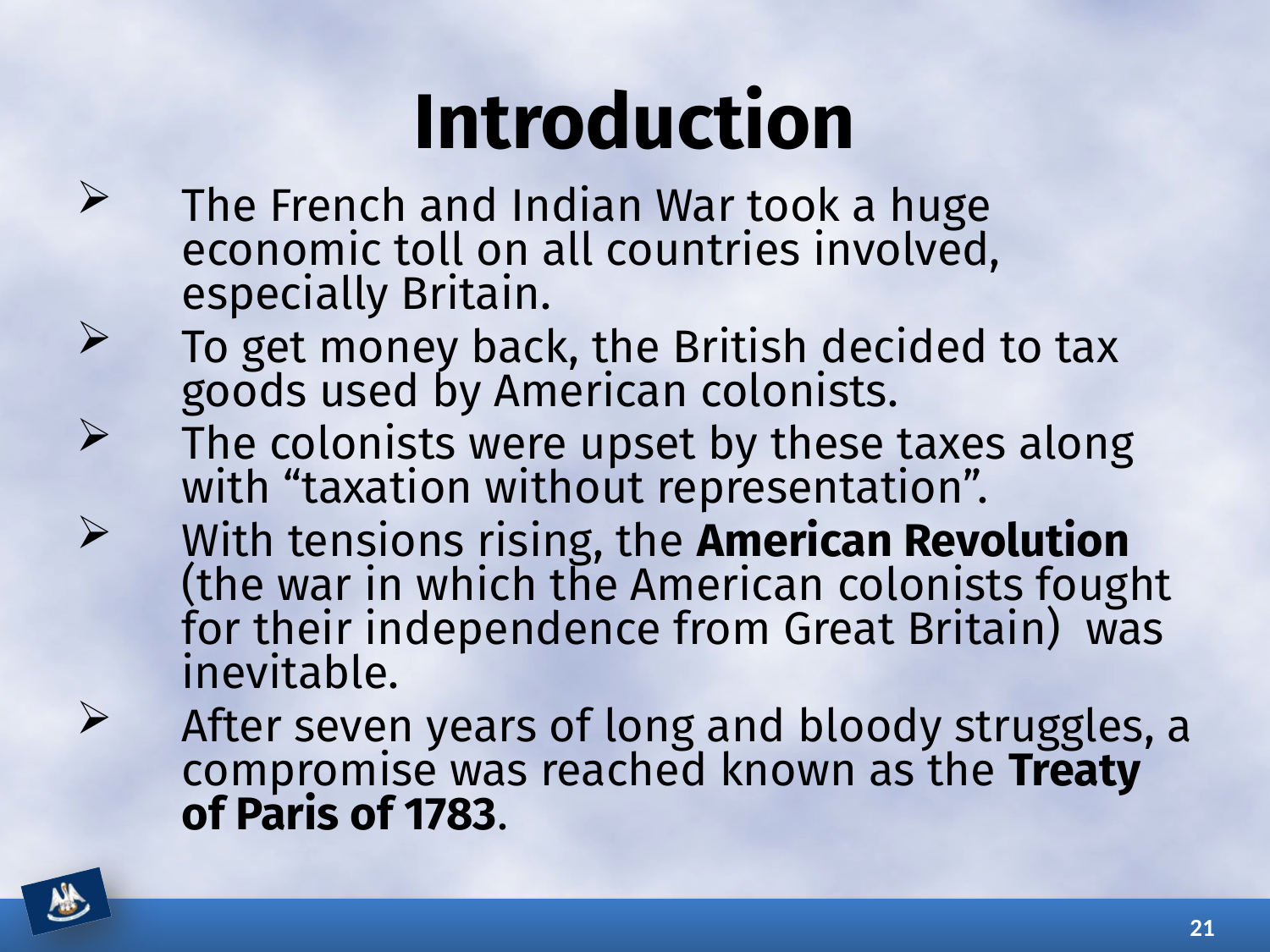

# Introduction
The French and Indian War took a huge economic toll on all countries involved, especially Britain.
To get money back, the British decided to tax goods used by American colonists.
The colonists were upset by these taxes along with “taxation without representation”.
With tensions rising, the American Revolution (the war in which the American colonists fought for their independence from Great Britain)  was inevitable.
After seven years of long and bloody struggles, a compromise was reached known as the Treaty of Paris of 1783.
21